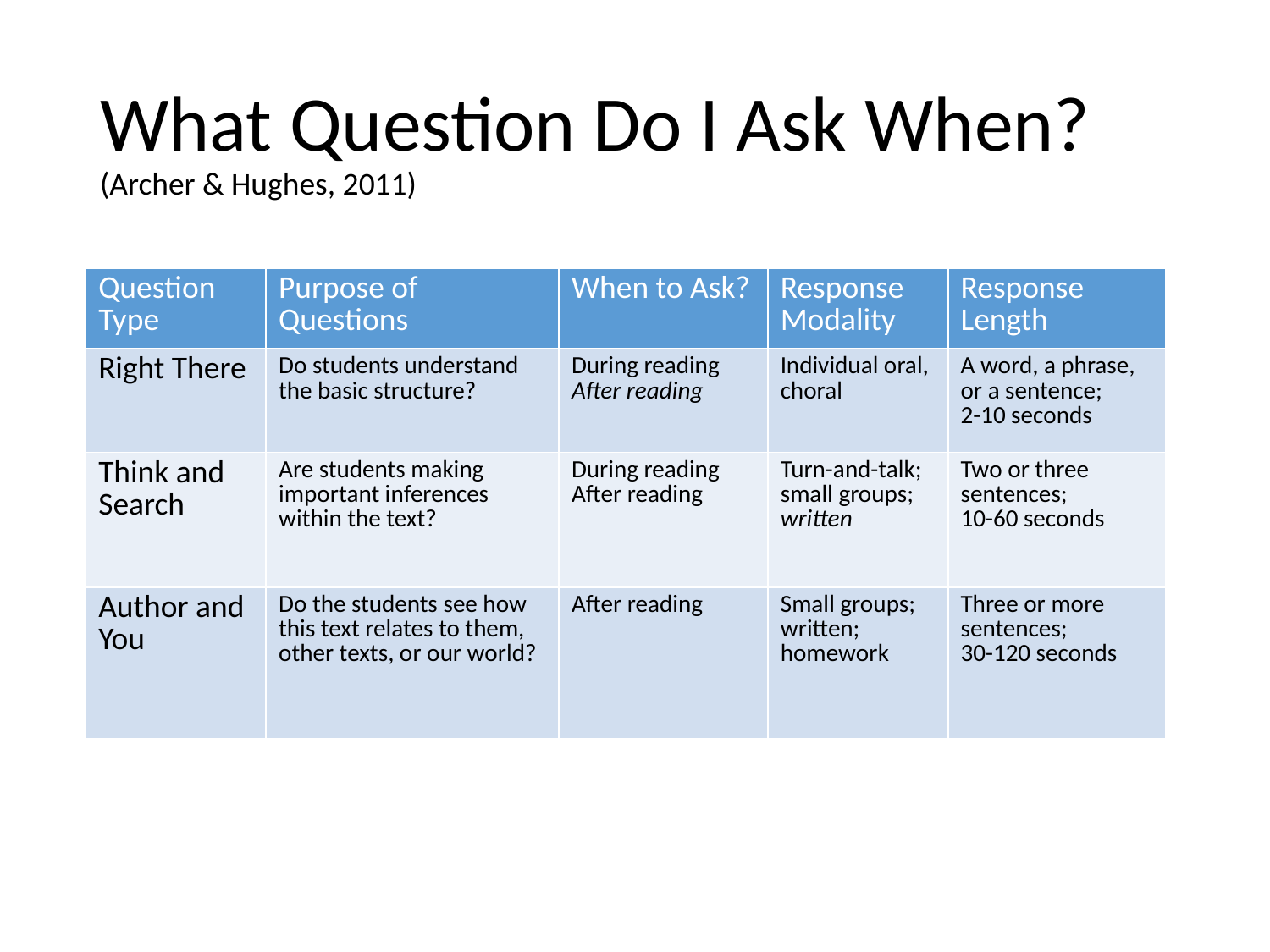

# What Question Do I Ask When? (Archer & Hughes, 2011)
| Question Type | Purpose of Questions | When to Ask? | Response Modality | Response Length |
| --- | --- | --- | --- | --- |
| Right There | Do students understand the basic structure? | During reading After reading | Individual oral, choral | A word, a phrase, or a sentence; 2-10 seconds |
| Think and Search | Are students making important inferences within the text? | During reading After reading | Turn-and-talk; small groups; written | Two or three sentences; 10-60 seconds |
| Author and You | Do the students see how this text relates to them, other texts, or our world? | After reading | Small groups; written; homework | Three or more sentences; 30-120 seconds |